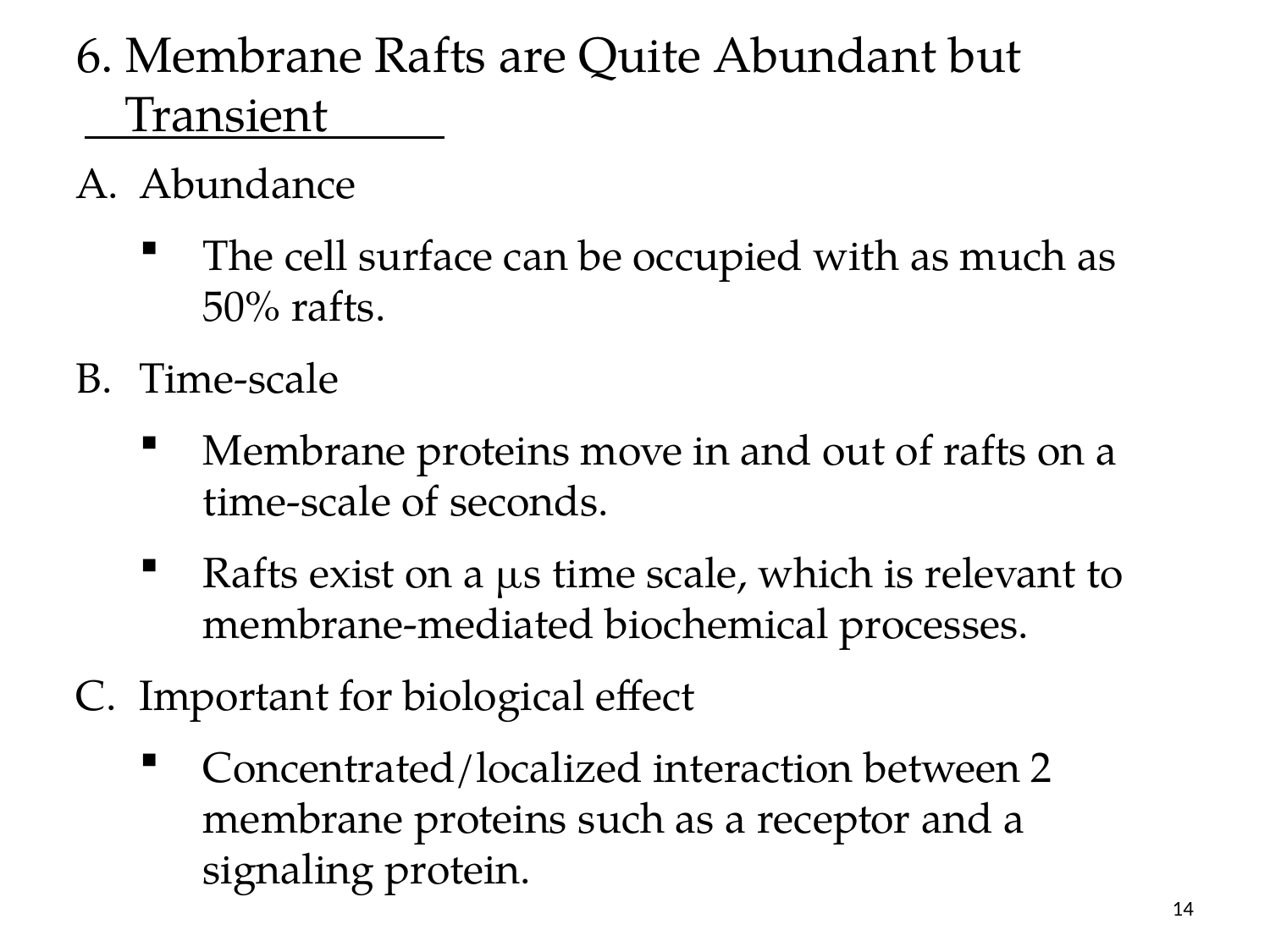

# 6. Membrane Rafts are Quite Abundant but Transient
Abundance

The cell surface can be occupied with as much as 50% rafts.

Time-scale

Membrane proteins move in and out of rafts on a time-scale of seconds.

Rafts exist on a µs time scale, which is relevant to membrane-mediated biochemical processes.

Important for biological effect

Concentrated/localized interaction between 2 membrane proteins such as a receptor and a signaling protein.

14